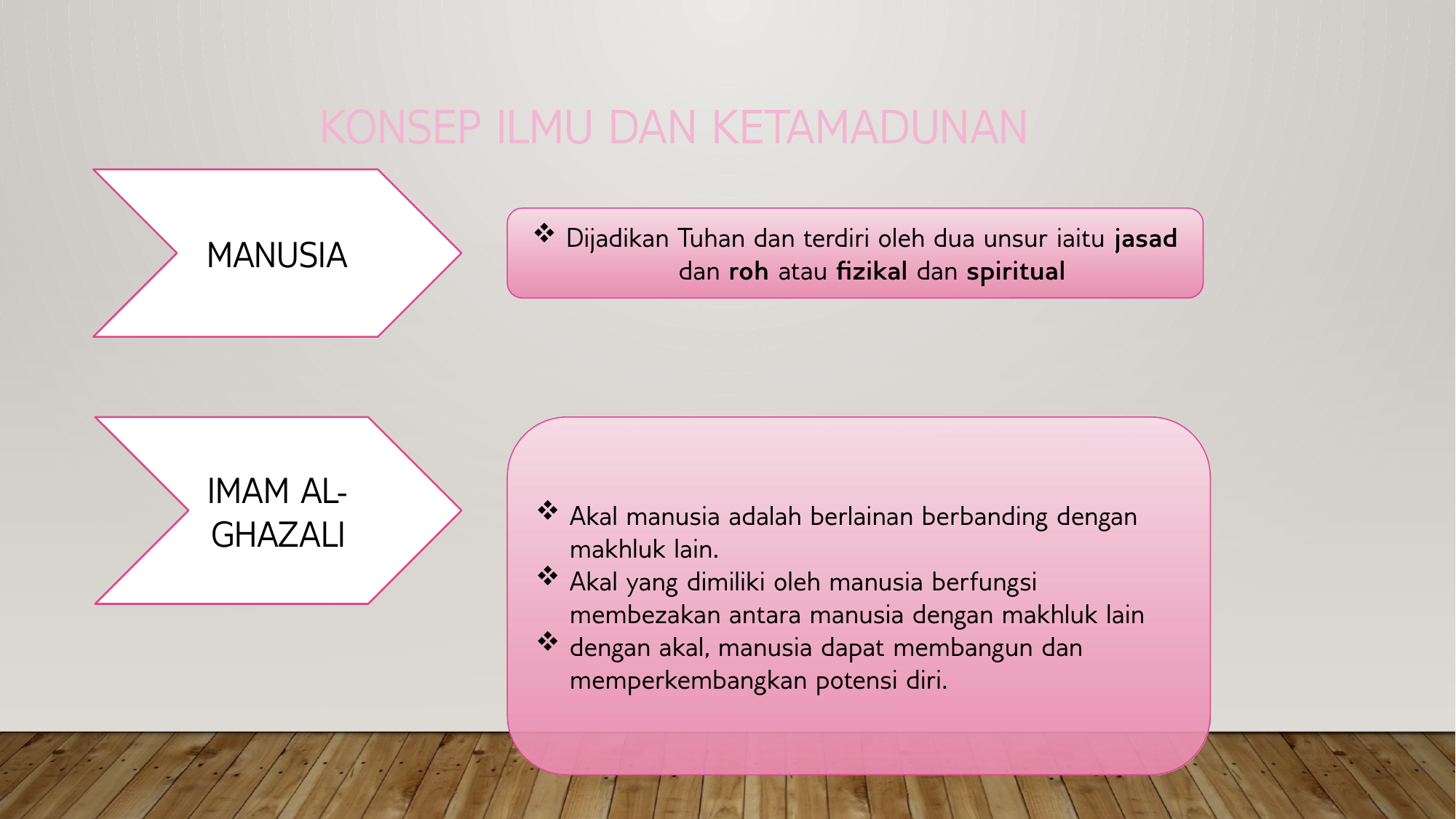

KONSEP ILMU DAN KETAMADUNAN
MANUSIA
Dijadikan Tuhan dan terdiri oleh dua unsur iaitu jasad dan roh atau fizikal dan spiritual
IMAM AL-GHAZALI
Akal manusia adalah berlainan berbanding dengan makhluk lain.
Akal yang dimiliki oleh manusia berfungsi membezakan antara manusia dengan makhluk lain
dengan akal, manusia dapat membangun dan memperkembangkan potensi diri.